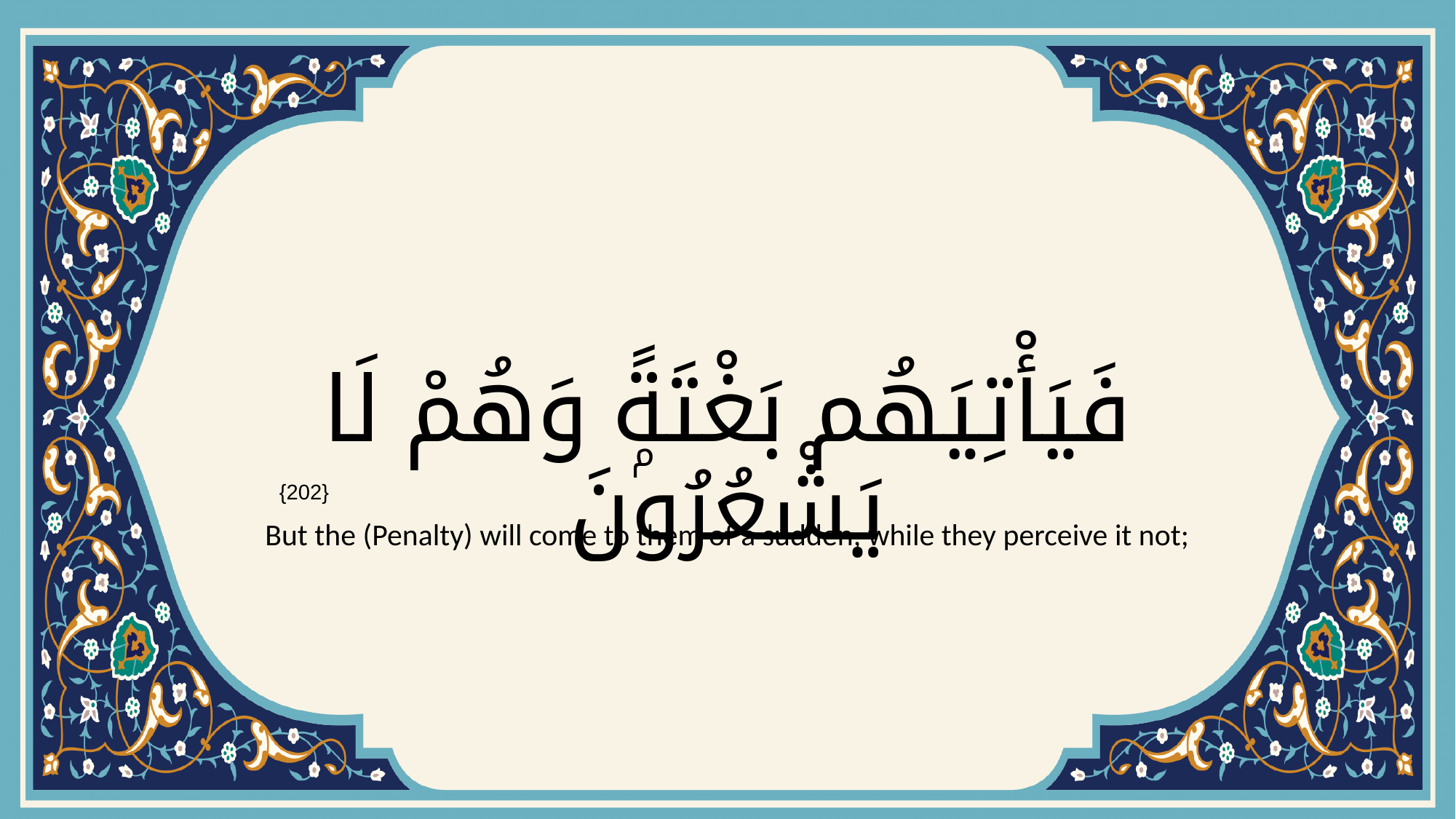

# فَيَأْتِيَهُم بَغْتَةًۭ وَهُمْ لَا يَشْعُرُونَ
{202}
But the (Penalty) will come to them of a sudden, while they perceive it not;